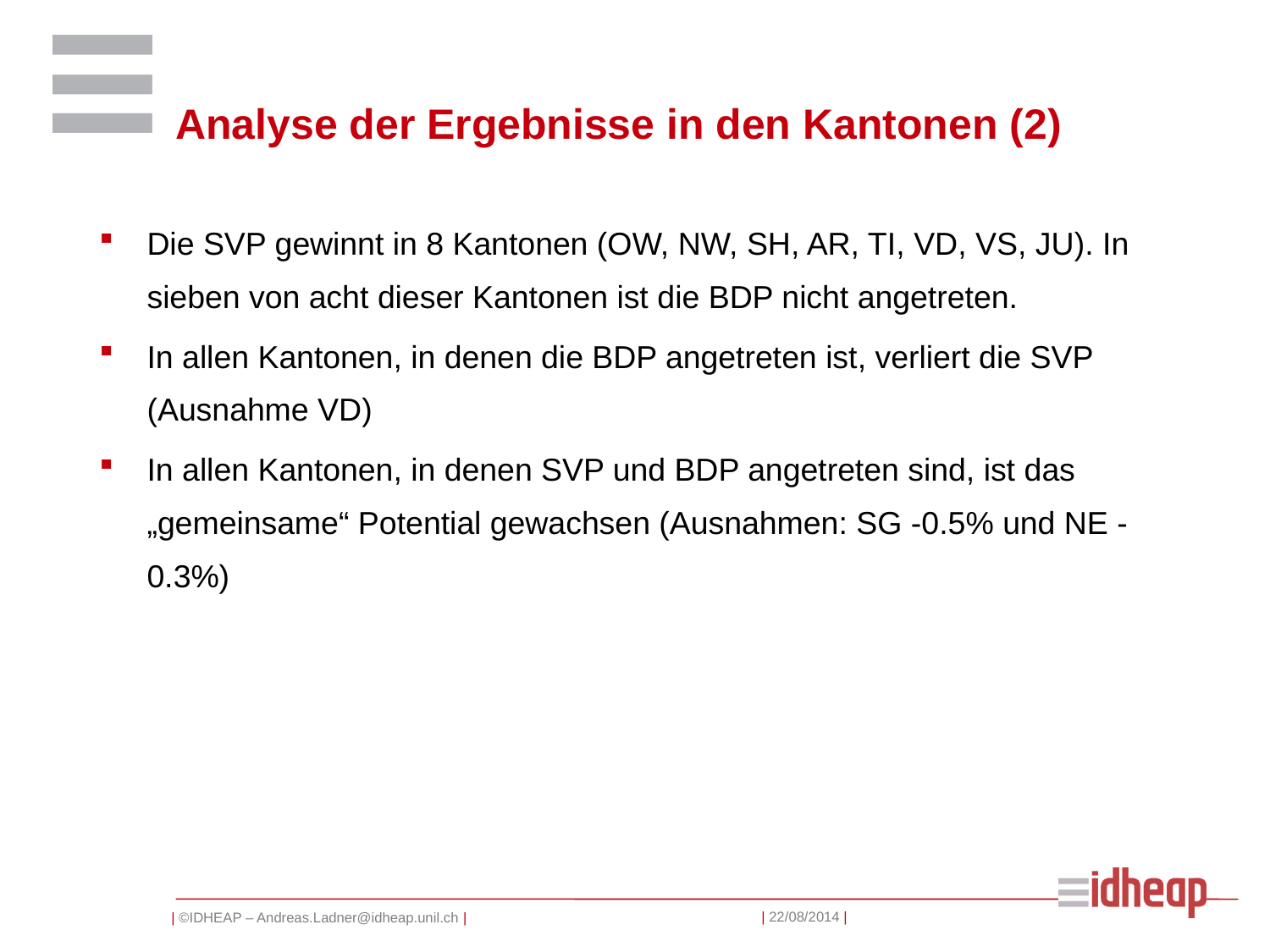

# Analyse der Ergebnisse in den Kantonen (2)
Die SVP gewinnt in 8 Kantonen (OW, NW, SH, AR, TI, VD, VS, JU). In sieben von acht dieser Kantonen ist die BDP nicht angetreten.
In allen Kantonen, in denen die BDP angetreten ist, verliert die SVP (Ausnahme VD)
In allen Kantonen, in denen SVP und BDP angetreten sind, ist das „gemeinsame“ Potential gewachsen (Ausnahmen: SG -0.5% und NE -0.3%)